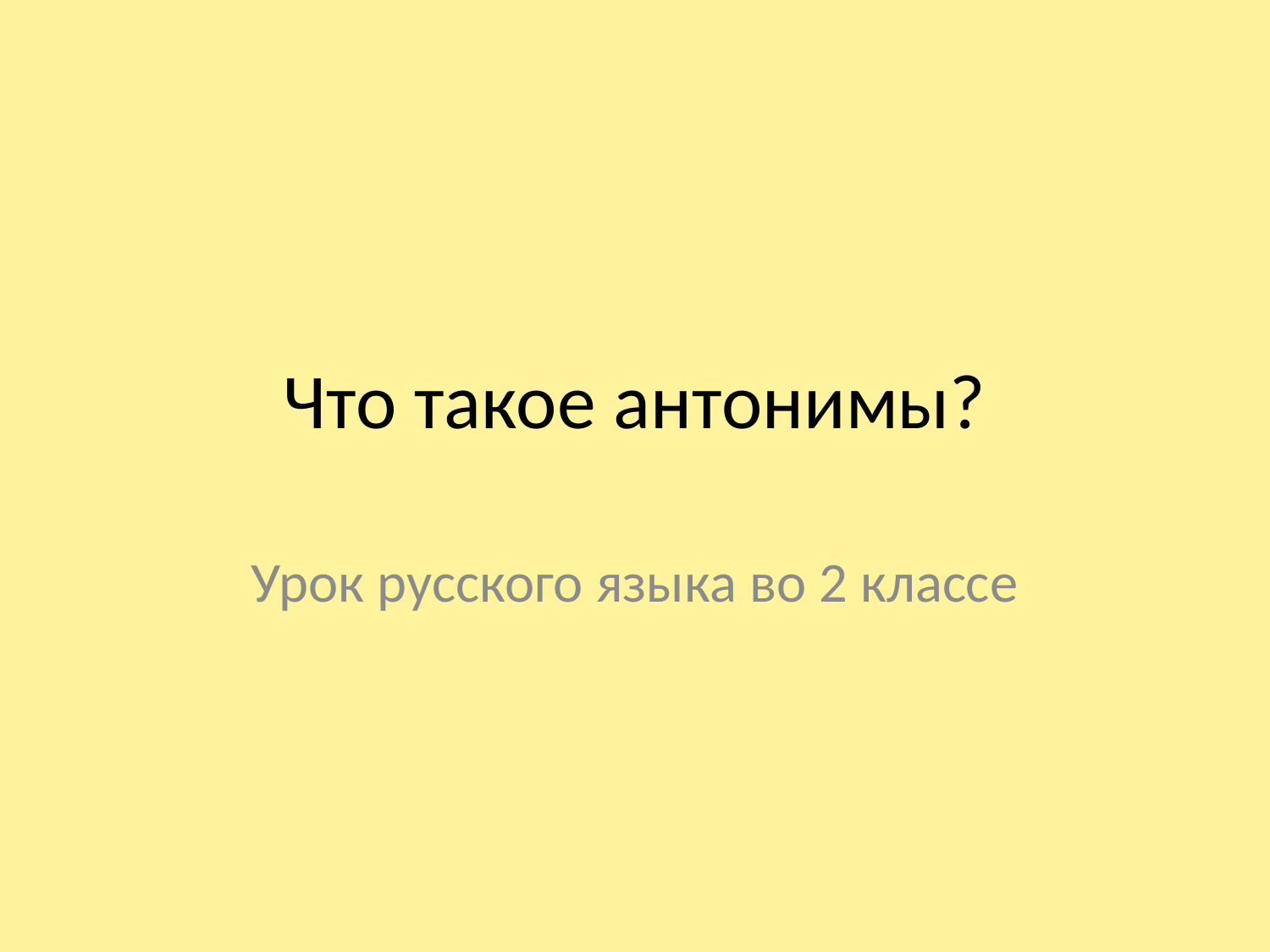

# Что такое антонимы?
Урок русского языка во 2 классе